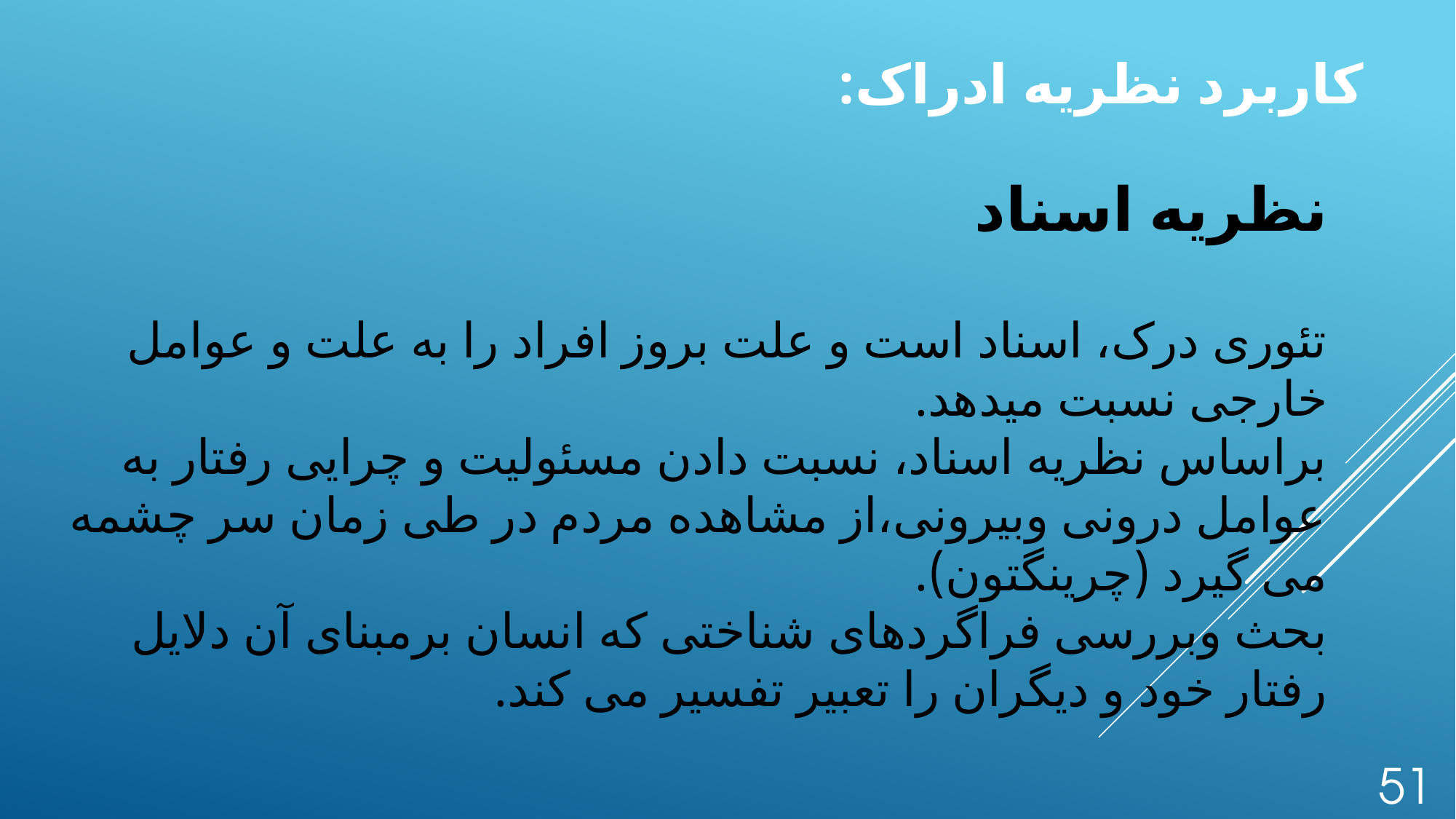

کاربرد نظریه ادراک:
نظریه اسناد

تئوری درک، اسناد است و علت بروز افراد را به علت و عوامل خارجی نسبت میدهد.
براساس نظریه اسناد، نسبت دادن مسئولیت و چرایی رفتار به عوامل درونی وبیرونی،از مشاهده مردم در طی زمان سر چشمه می گیرد (چرینگتون).
بحث وبررسی فراگردهای شناختی که انسان برمبنای آن دلایل رفتار خود و دیگران را تعبیر تفسیر می کند.
51